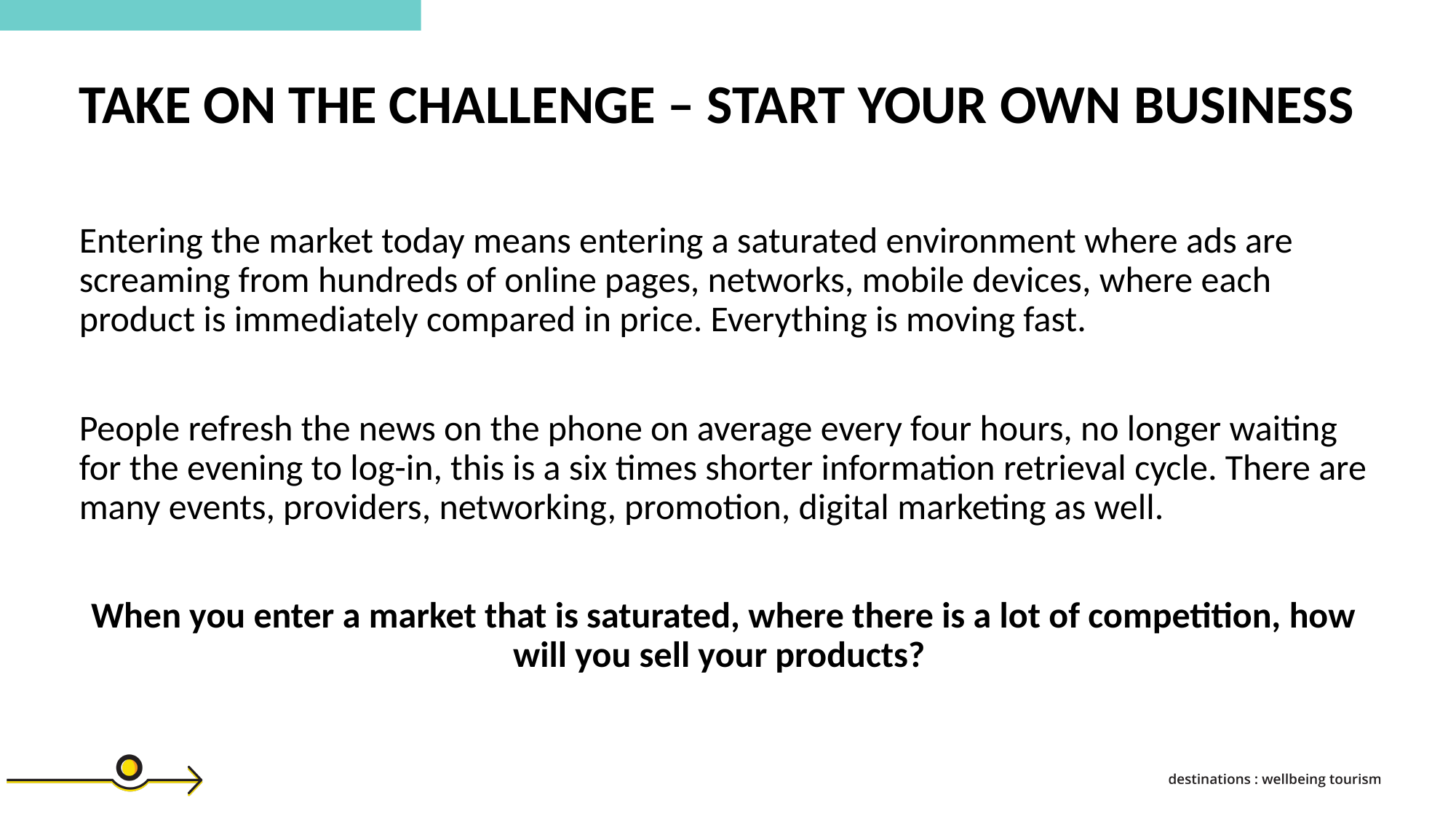

TAKE ON THE CHALLENGE – START YOUR OWN BUSINESS
Entering the market today means entering a saturated environment where ads are screaming from hundreds of online pages, networks, mobile devices, where each product is immediately compared in price. Everything is moving fast.

People refresh the news on the phone on average every four hours, no longer waiting for the evening to log-in, this is a six times shorter information retrieval cycle. There are many events, providers, networking, promotion, digital marketing as well.

When you enter a market that is saturated, where there is a lot of competition, how will you sell your products?